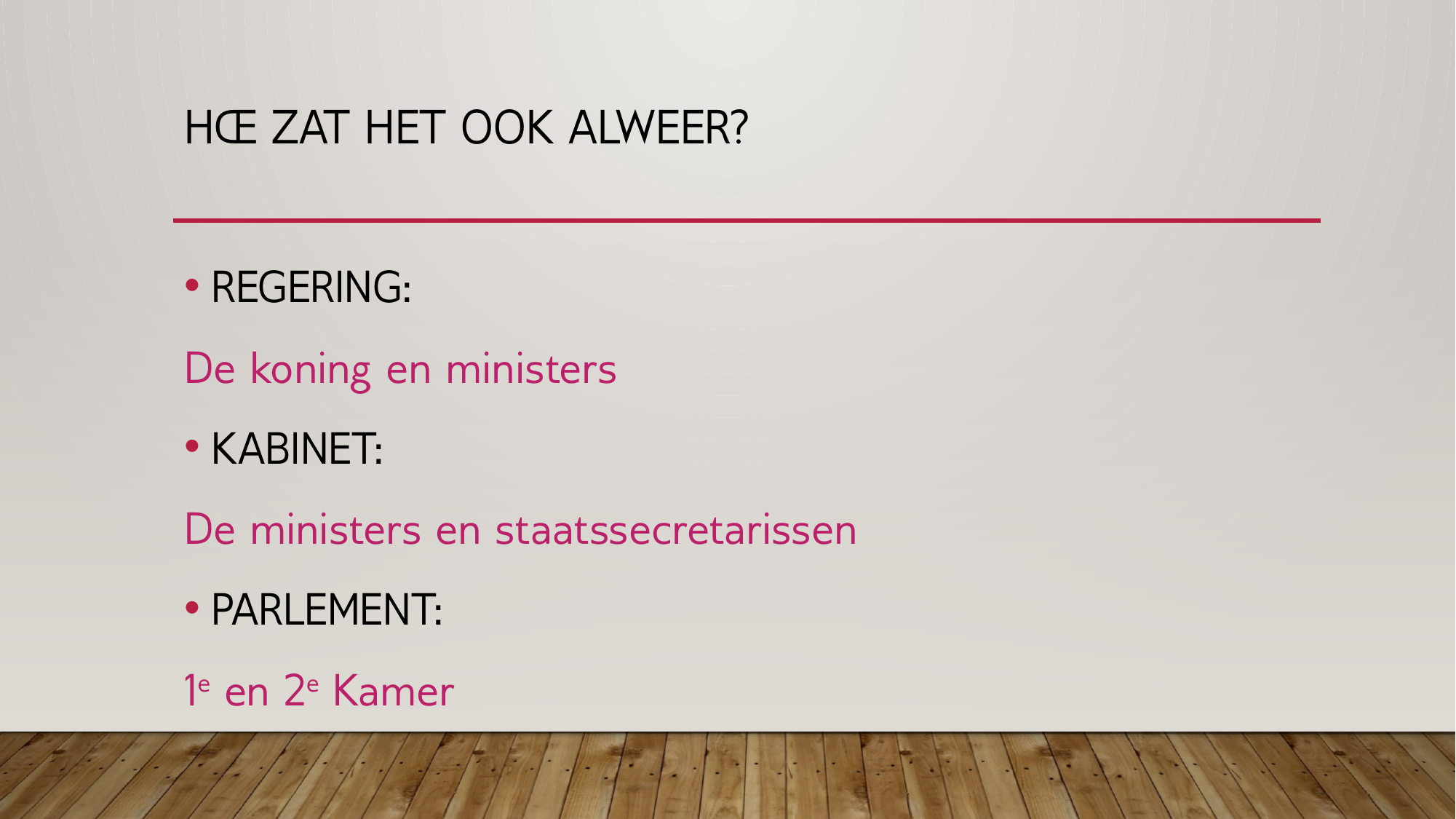

# Hoe zat het ook alweer?
REGERING:
De koning en ministers
KABINET:
De ministers en staatssecretarissen
PARLEMENT:
1e en 2e Kamer